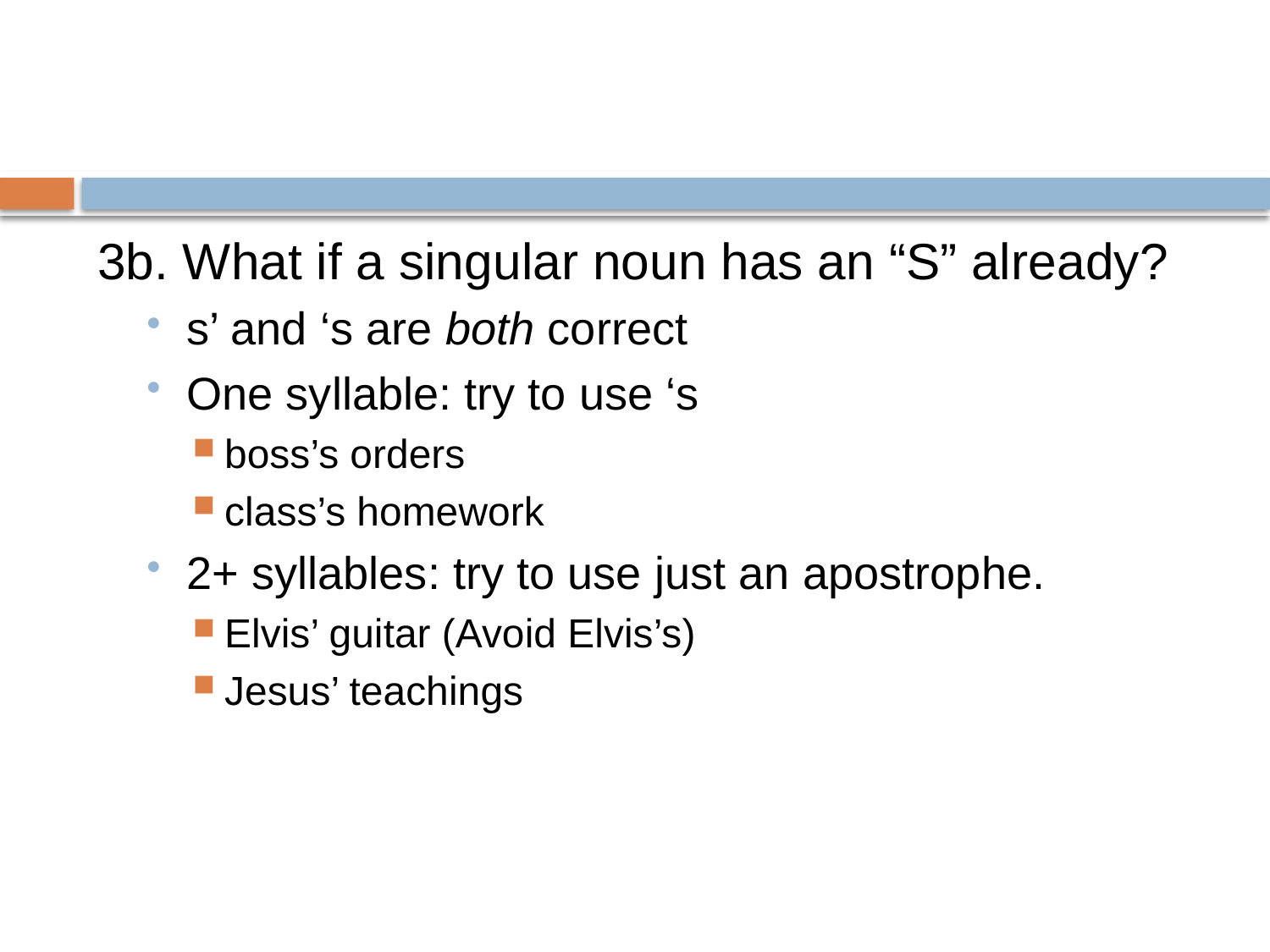

#
3b. What if a singular noun has an “S” already?
s’ and ‘s are both correct
One syllable: try to use ‘s
boss’s orders
class’s homework
2+ syllables: try to use just an apostrophe.
Elvis’ guitar (Avoid Elvis’s)
Jesus’ teachings